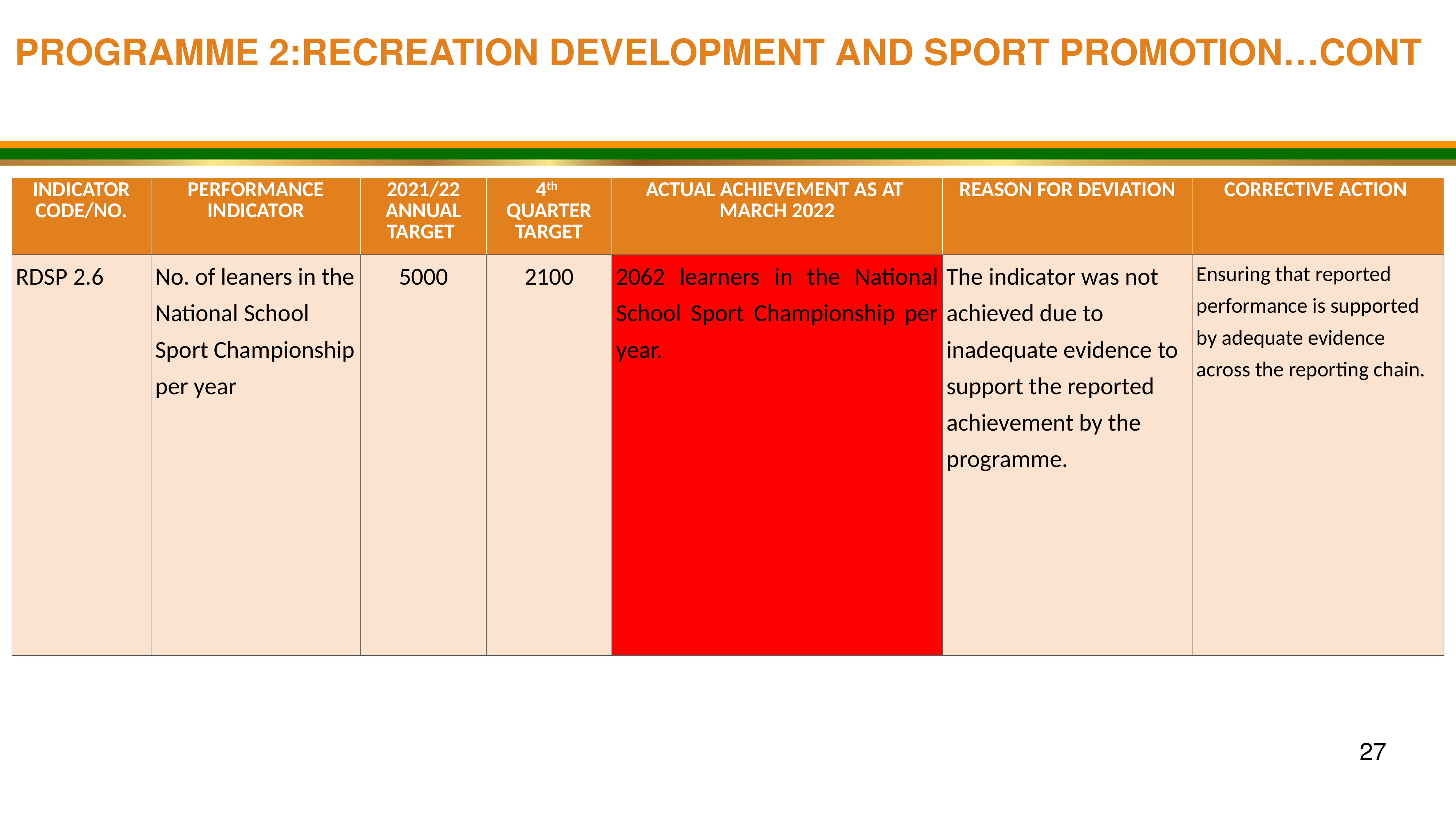

PROGRAMME 2:RECREATION DEVELOPMENT AND SPORT PROMOTION…CONT
| INDICATOR CODE/NO. | PERFORMANCE INDICATOR | 2021/22 ANNUAL TARGET | 4th QUARTER TARGET | ACTUAL ACHIEVEMENT AS AT MARCH 2022 | REASON FOR DEVIATION | CORRECTIVE ACTION |
| --- | --- | --- | --- | --- | --- | --- |
| RDSP 2.6 | No. of leaners in the National School Sport Championship per year | 5000 | 2100 | 2062 learners in the National School Sport Championship per year. | The indicator was not achieved due to inadequate evidence to support the reported achievement by the programme. | Ensuring that reported performance is supported by adequate evidence across the reporting chain. |
27